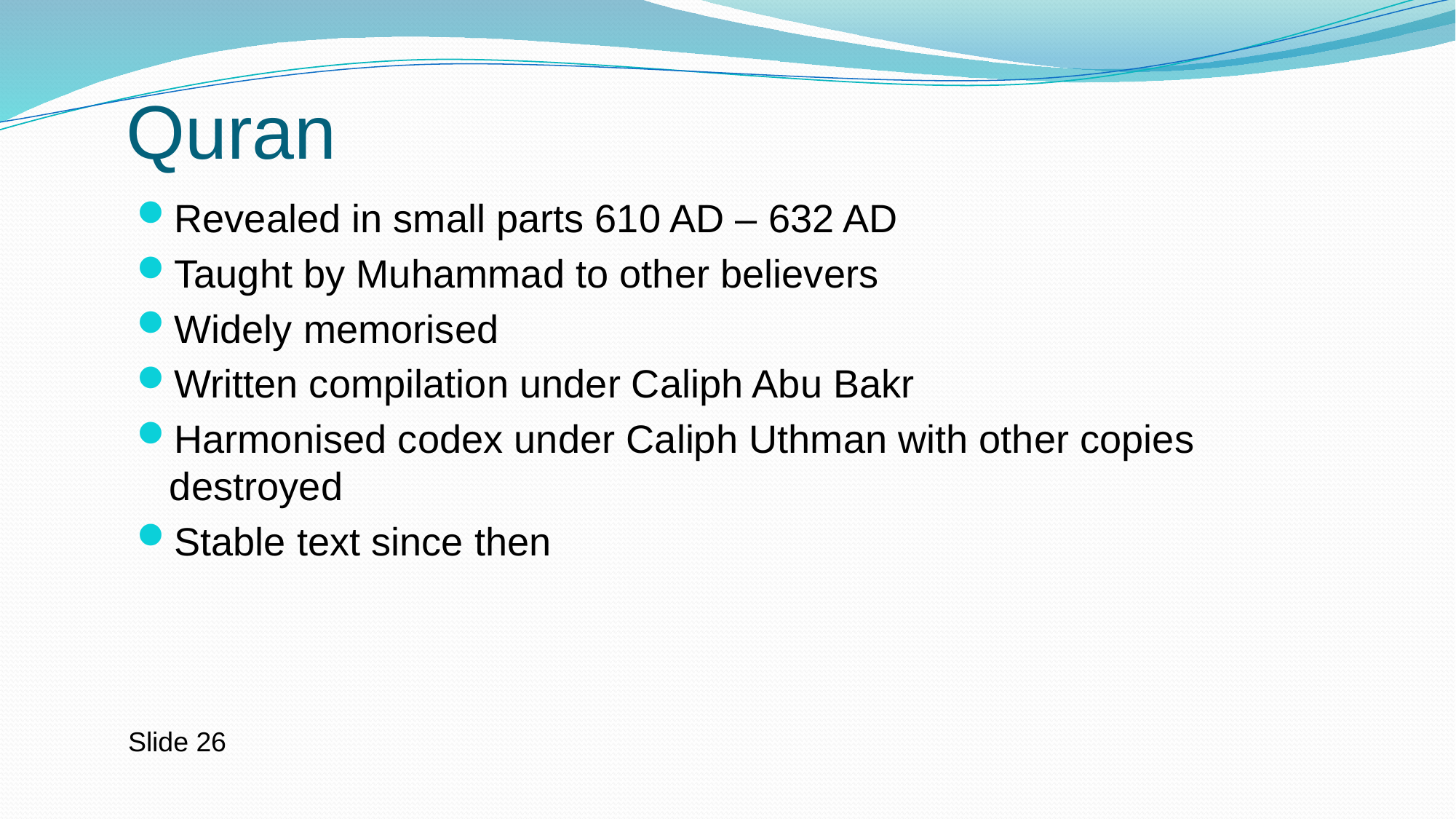

# Quran
Revealed in small parts 610 AD – 632 AD
Taught by Muhammad to other believers
Widely memorised
Written compilation under Caliph Abu Bakr
Harmonised codex under Caliph Uthman with other copies destroyed
Stable text since then
Slide 26